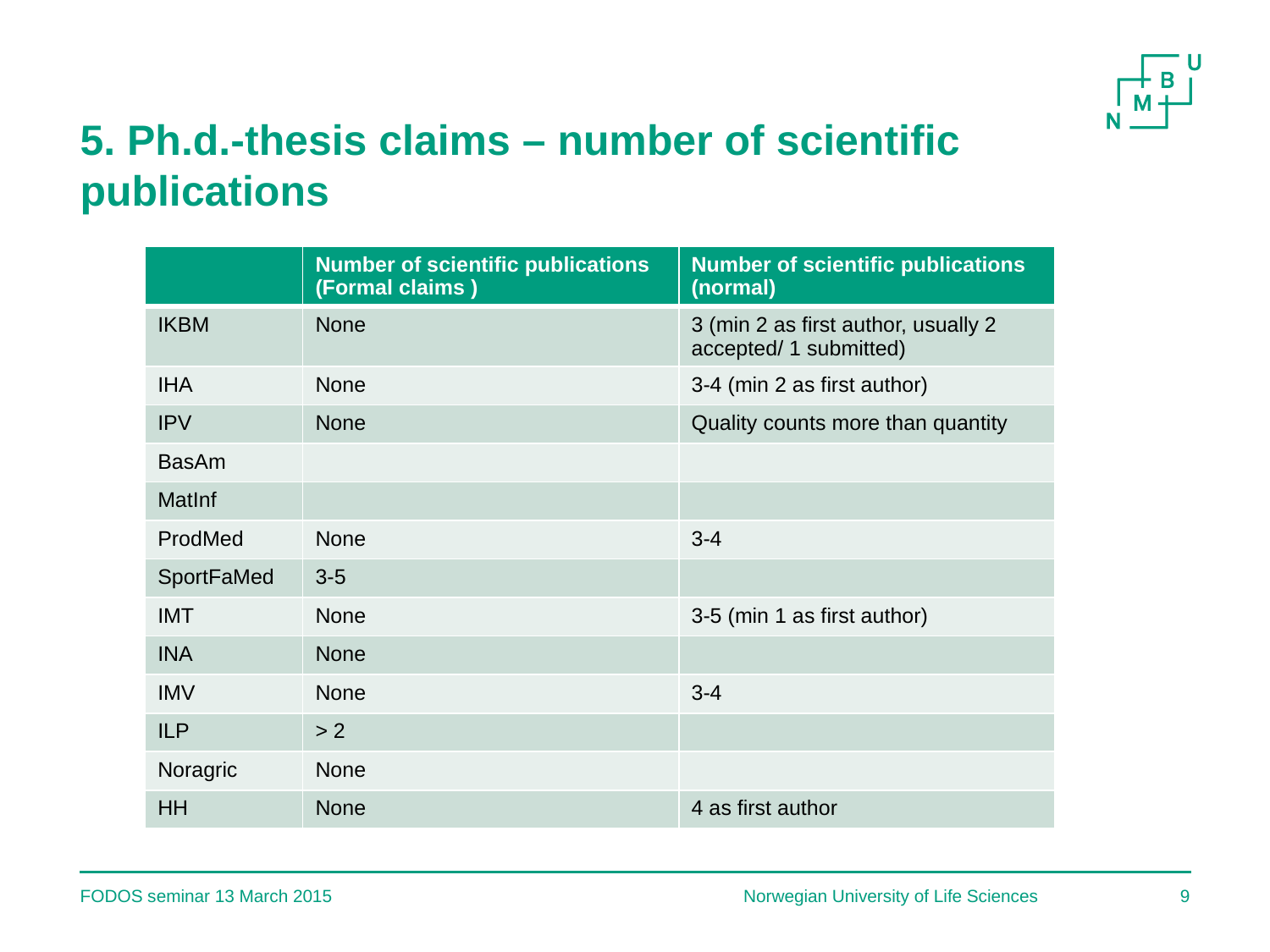

# 5. Ph.d.-thesis claims – number of scientific publications
|  | Number of scientific publications (Formal claims ) | Number of scientific publications (normal) |
| --- | --- | --- |
| IKBM | None | 3 (min 2 as first author, usually 2 accepted/ 1 submitted) |
| IHA | None | 3-4 (min 2 as first author) |
| IPV | None | Quality counts more than quantity |
| BasAm |  |  |
| MatInf |  |  |
| ProdMed | None | 3-4 |
| SportFaMed | 3-5 |  |
| IMT | None | 3-5 (min 1 as first author) |
| INA | None |  |
| IMV | None | 3-4 |
| ILP | > 2 |  |
| Noragric | None |  |
| HH | None | 4 as first author |
FODOS seminar 13 March 2015
Norwegian University of Life Sciences
9